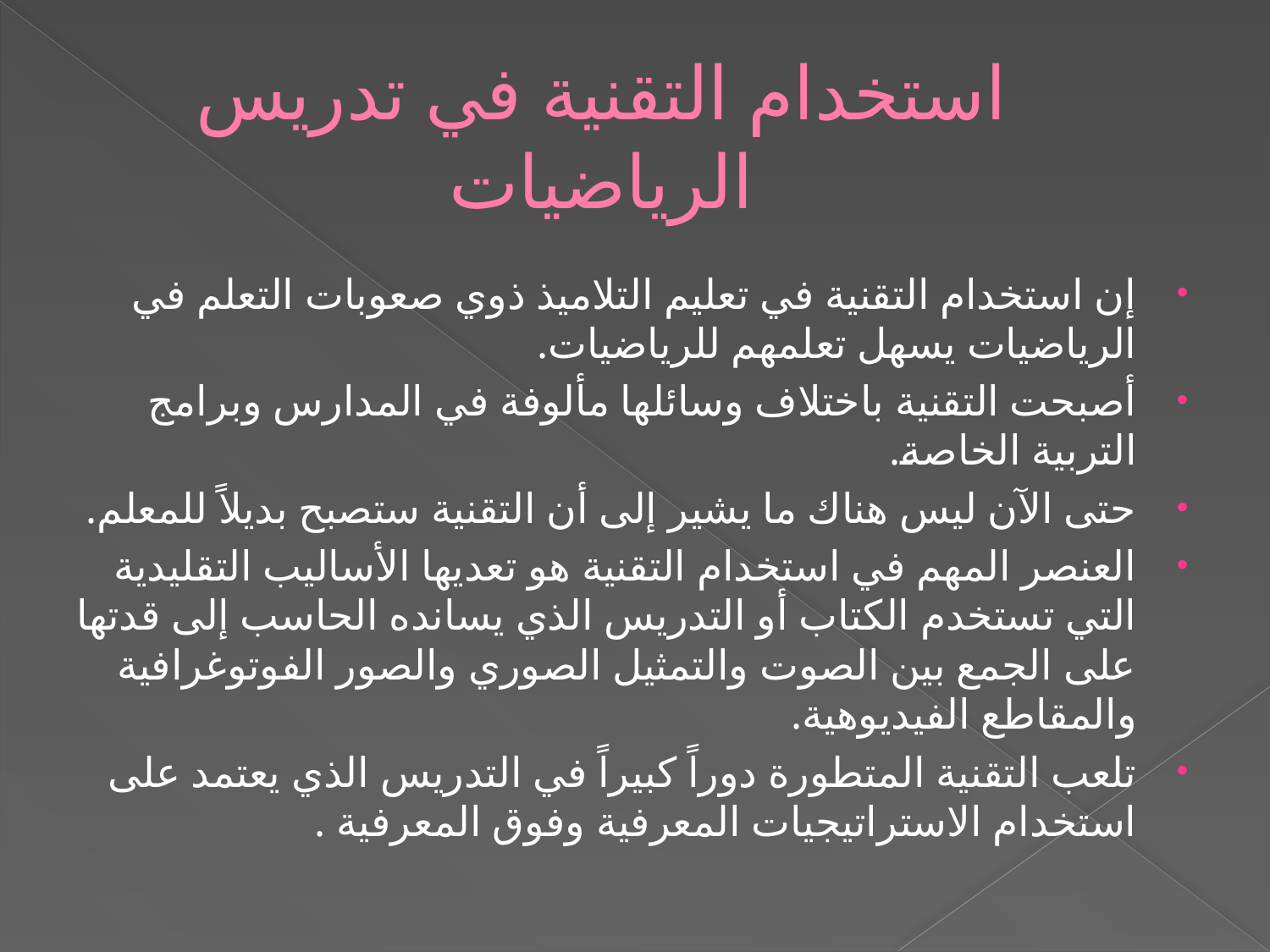

# استخدام التقنية في تدريس الرياضيات
إن استخدام التقنية في تعليم التلاميذ ذوي صعوبات التعلم في الرياضيات يسهل تعلمهم للرياضيات.
أصبحت التقنية باختلاف وسائلها مألوفة في المدارس وبرامج التربية الخاصة.
حتى الآن ليس هناك ما يشير إلى أن التقنية ستصبح بديلاً للمعلم.
العنصر المهم في استخدام التقنية هو تعديها الأساليب التقليدية التي تستخدم الكتاب أو التدريس الذي يسانده الحاسب إلى قدتها على الجمع بين الصوت والتمثيل الصوري والصور الفوتوغرافية والمقاطع الفيديوهية.
تلعب التقنية المتطورة دوراً كبيراً في التدريس الذي يعتمد على استخدام الاستراتيجيات المعرفية وفوق المعرفية .